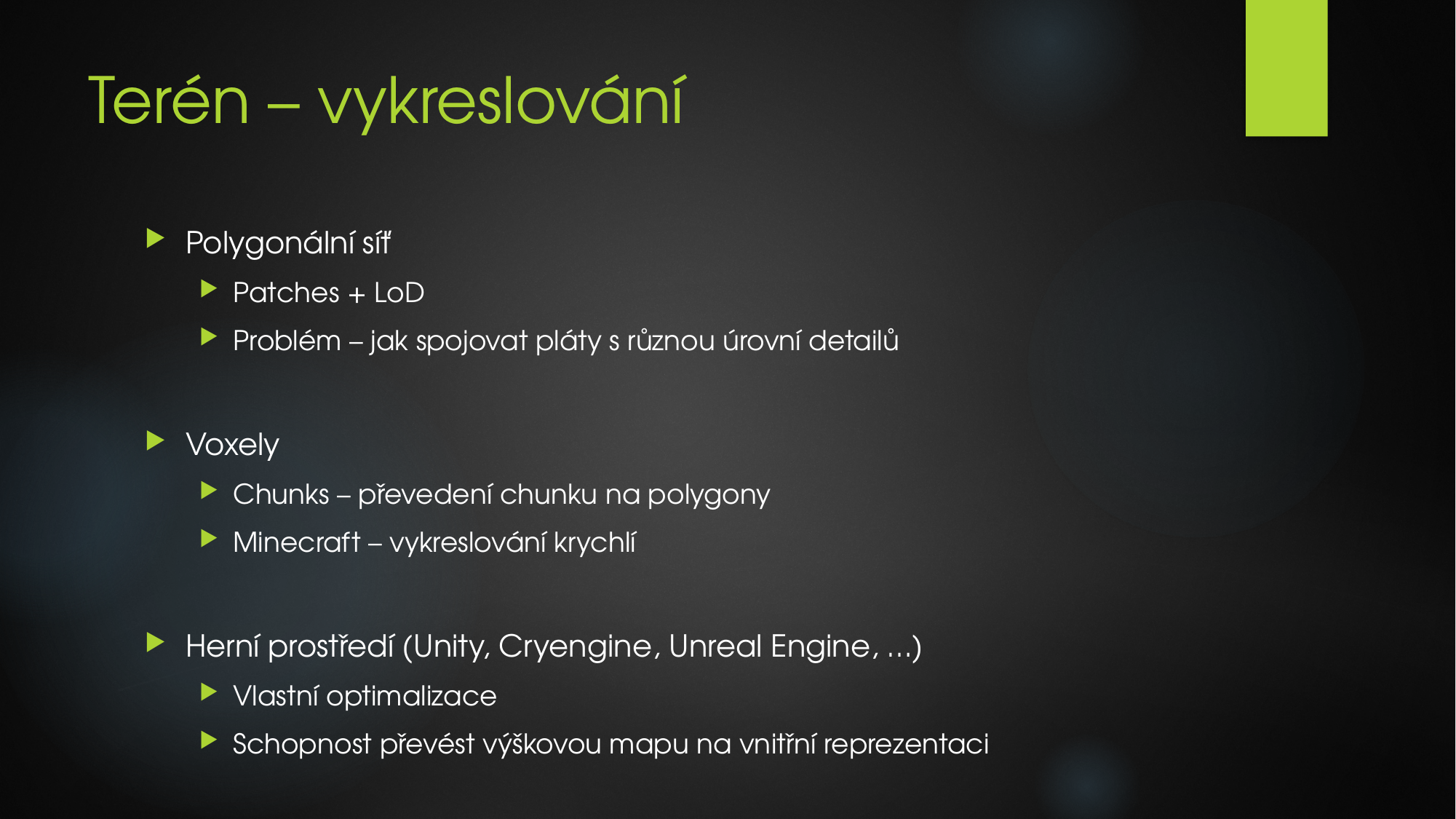

# Terén – vykreslování
Polygonální síť
Patches + LoD
Problém – jak spojovat pláty s různou úrovní detailů

Voxely
Chunks – převedení chunku na polygony
Minecraft – vykreslování krychlí

Herní prostředí (Unity, Cryengine, Unreal Engine, …)
Vlastní optimalizace
Schopnost převést výškovou mapu na vnitřní reprezentaci